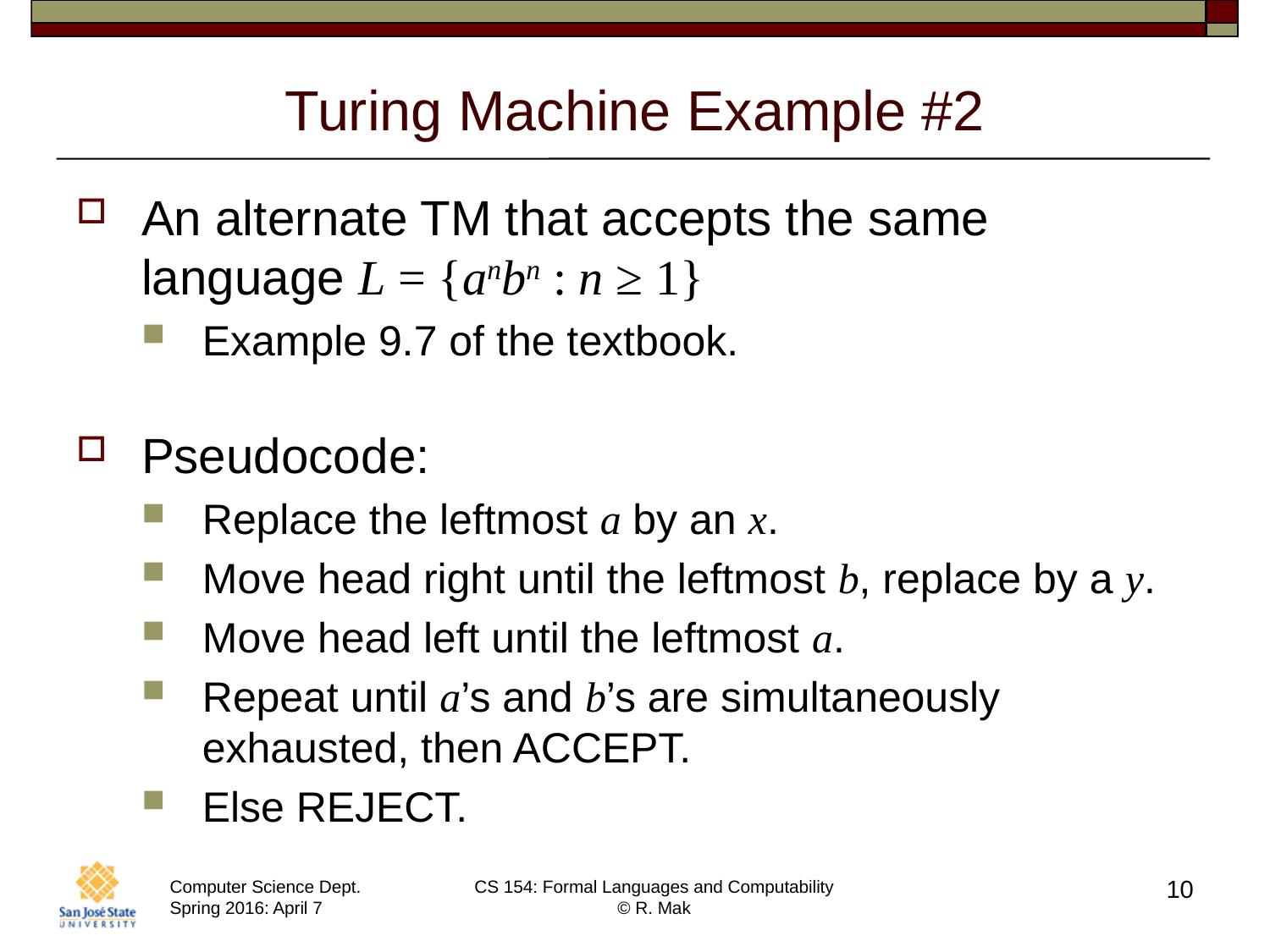

# Turing Machine Example #2
An alternate TM that accepts the same
language L = {anbn : n ≥ 1}
Example 9.7 of the textbook.

Pseudocode:
Replace the leftmost a by an x.
Move head right until the leftmost b, replace by a y.
Move head left until the leftmost a.
Repeat until a’s and b’s are simultaneously exhausted, then ACCEPT.
Else REJECT.

10